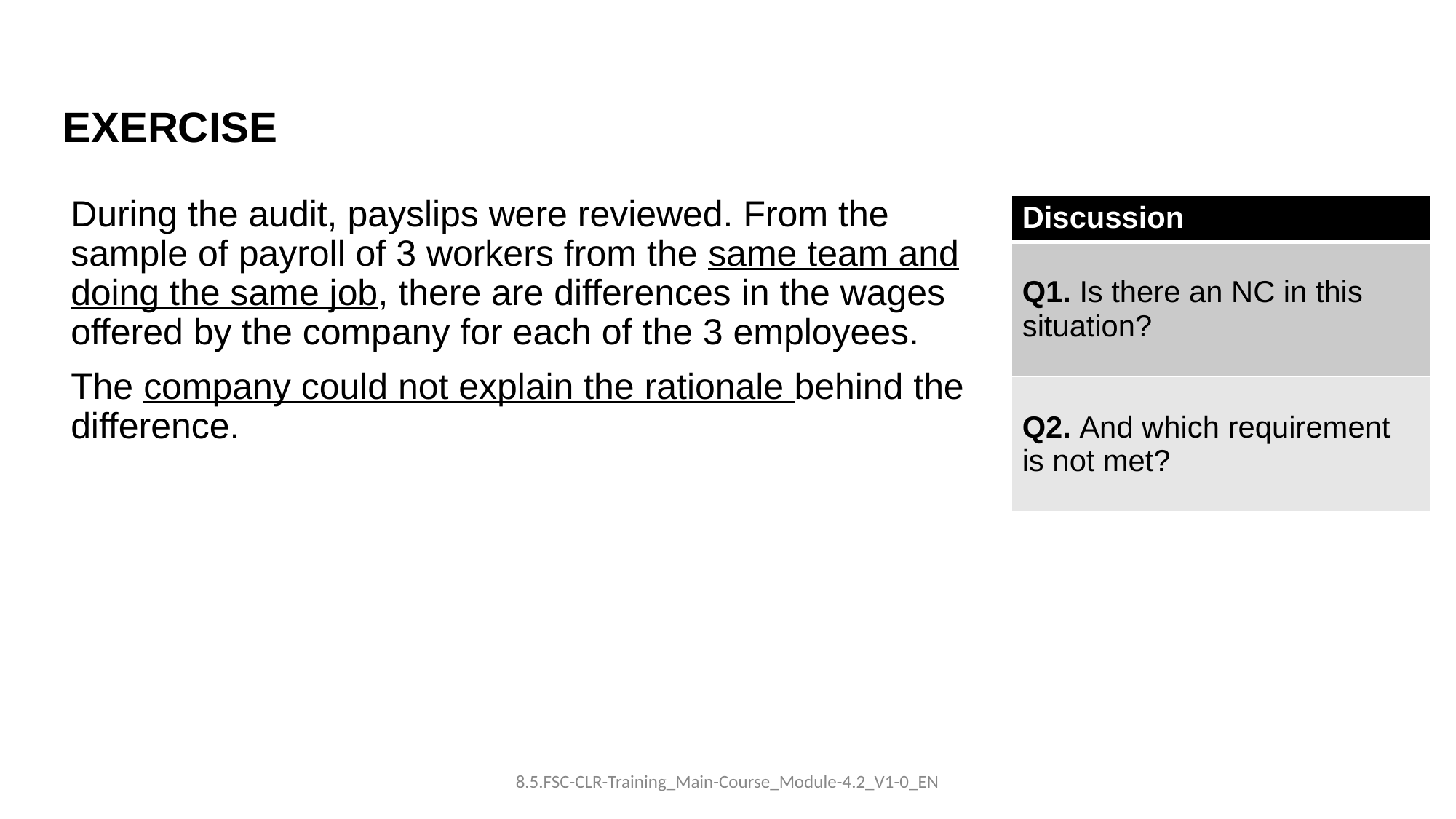

EXERCISE
During the audit, payslips were reviewed. From the sample of payroll of 3 workers from the same team and doing the same job, there are differences in the wages offered by the company for each of the 3 employees.
The company could not explain the rationale behind the difference.
| Discussion |
| --- |
| Q1. Is there an NC in this situation? |
| Q2. And which requirement is not met? |
8.5.FSC-CLR-Training_Main-Course_Module-4.2_V1-0_EN